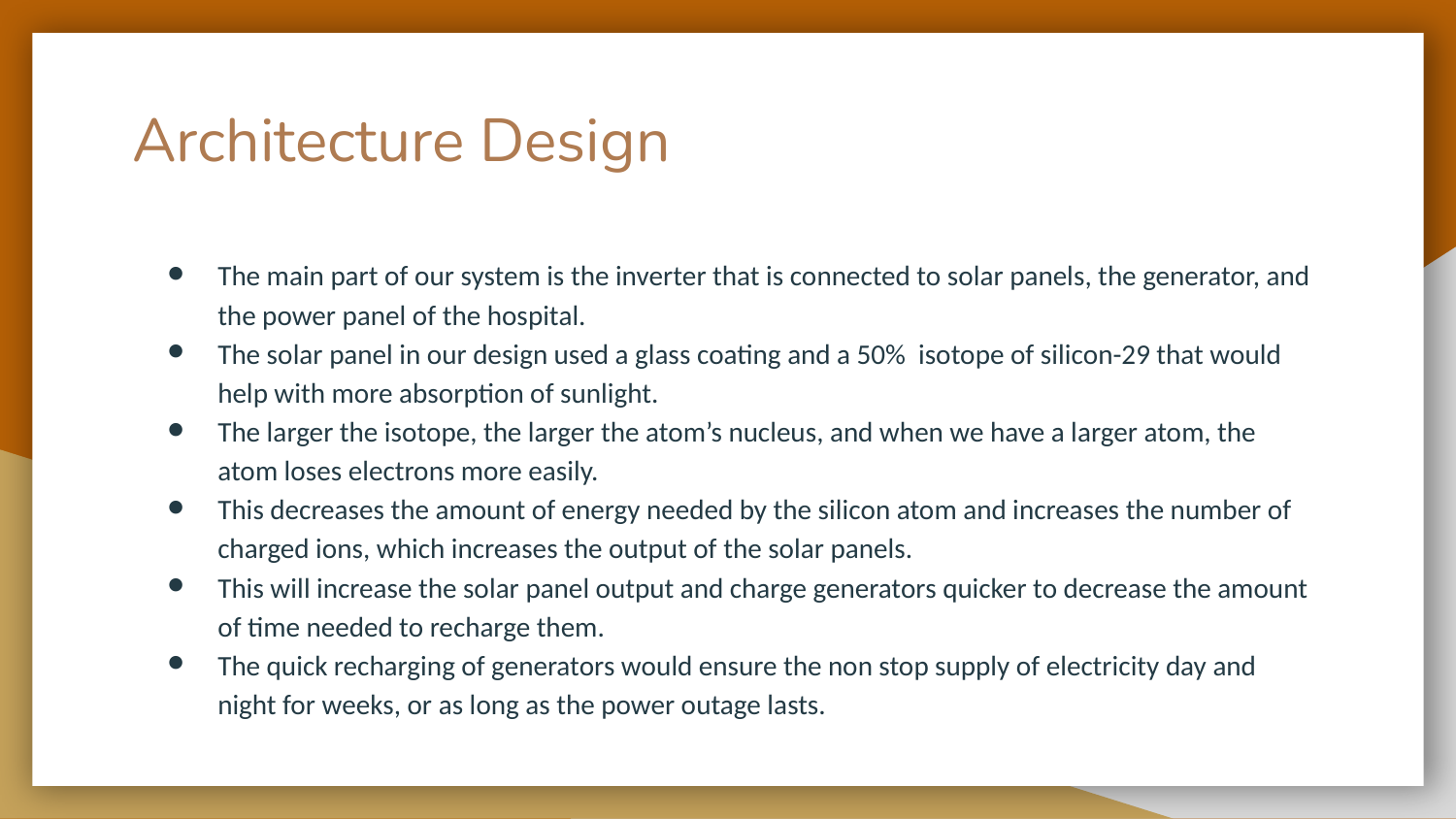

# Architecture Design
The main part of our system is the inverter that is connected to solar panels, the generator, and the power panel of the hospital.
The solar panel in our design used a glass coating and a 50%  isotope of silicon-29 that would help with more absorption of sunlight.
The larger the isotope, the larger the atom’s nucleus, and when we have a larger atom, the atom loses electrons more easily.
This decreases the amount of energy needed by the silicon atom and increases the number of charged ions, which increases the output of the solar panels.
This will increase the solar panel output and charge generators quicker to decrease the amount of time needed to recharge them.
The quick recharging of generators would ensure the non stop supply of electricity day and night for weeks, or as long as the power outage lasts.